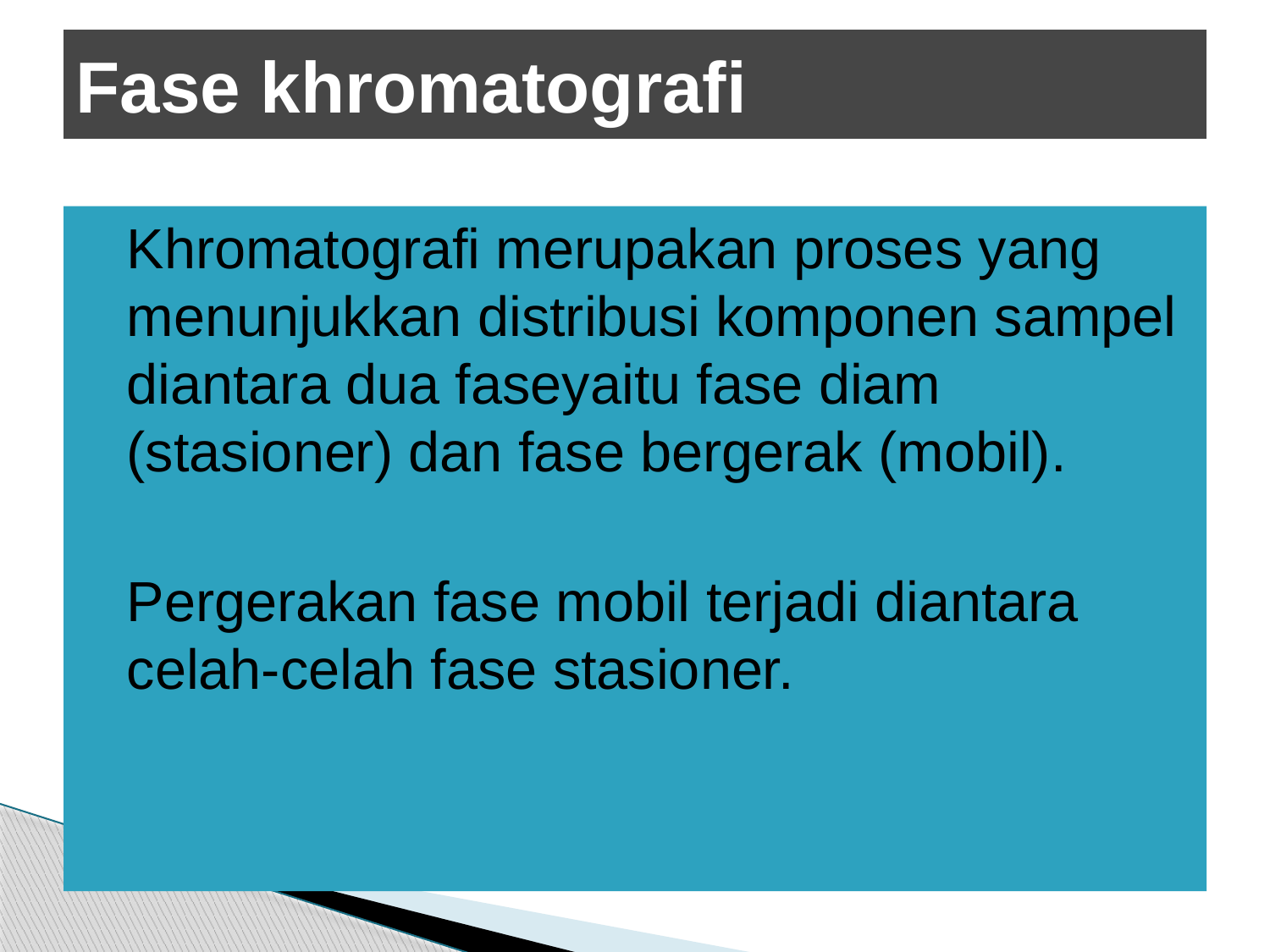

# Fase khromatografi
Khromatografi merupakan proses yang menunjukkan distribusi komponen sampel diantara dua faseyaitu fase diam (stasioner) dan fase bergerak (mobil).

Pergerakan fase mobil terjadi diantara celah-celah fase stasioner.